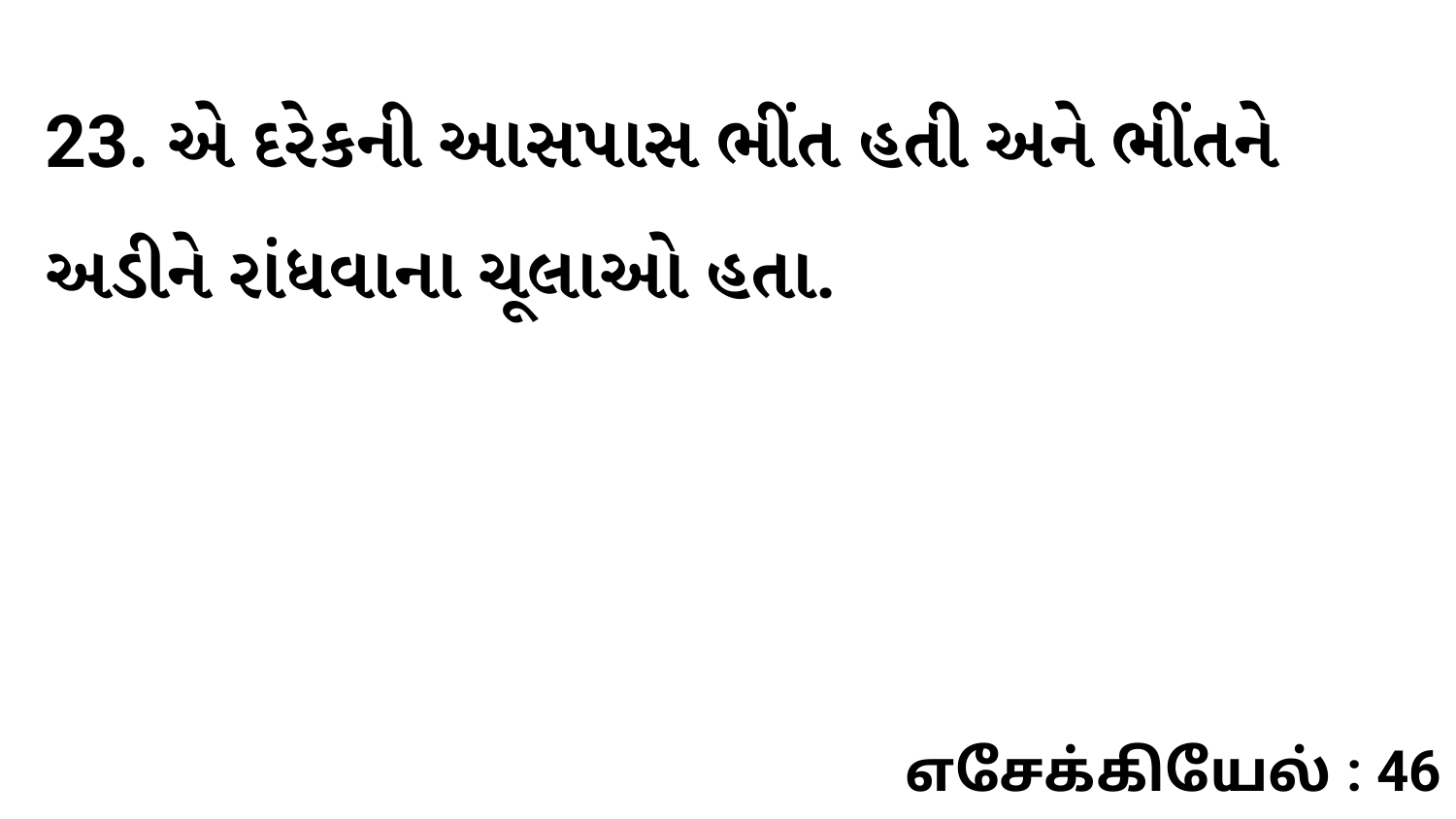

23. એ દરેકની આસપાસ ભીંત હતી અને ભીંતને અડીને રાંધવાના ચૂલાઓ હતા.
எசேக்கியேல் : 46